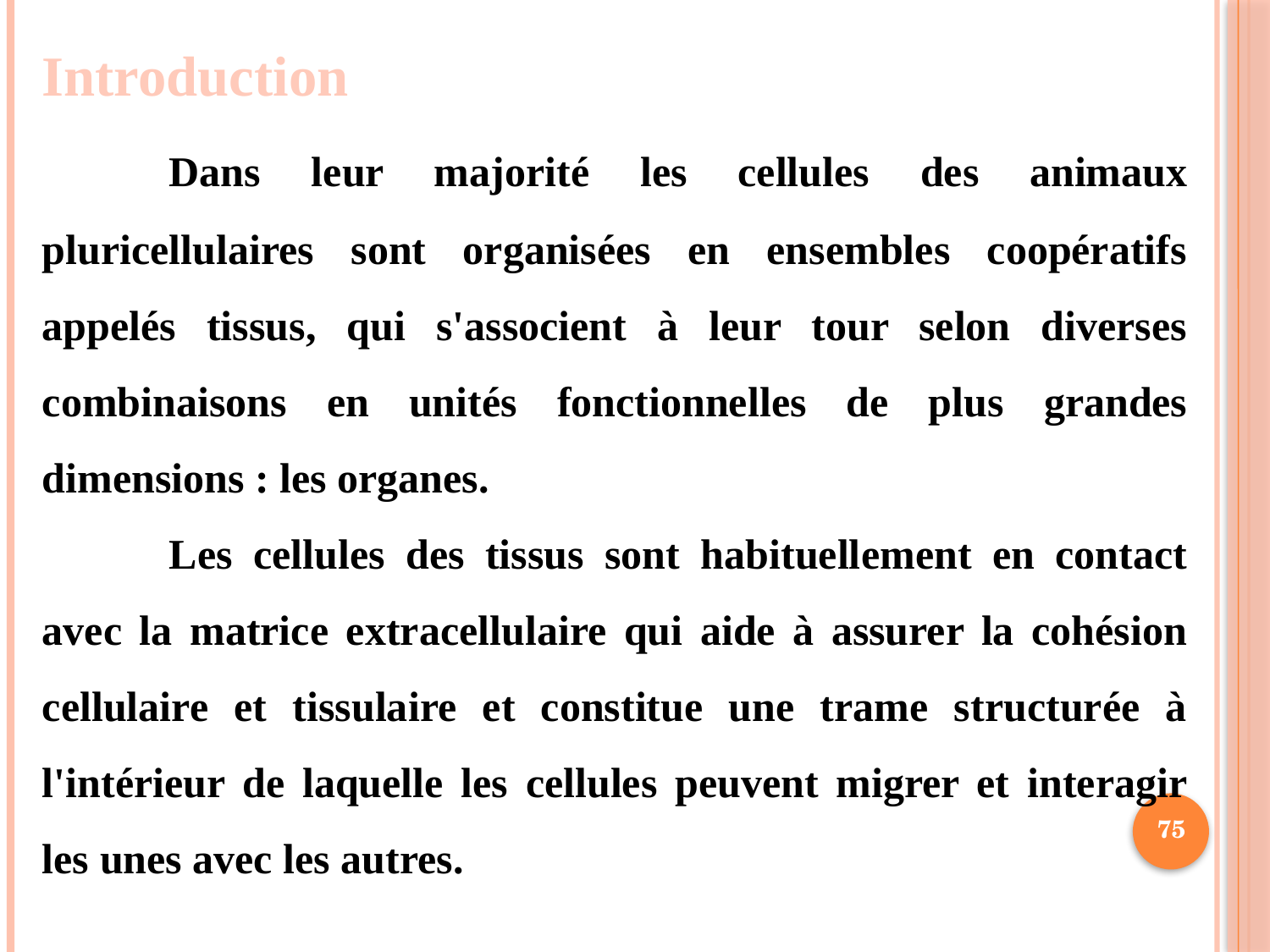

Introduction
	Dans leur majorité les cellules des animaux pluricellulaires sont organisées en ensembles coopératifs appelés tissus, qui s'associent à leur tour selon diverses combinaisons en unités fonctionnelles de plus grandes dimensions : les organes.
	Les cellules des tissus sont habituellement en contact avec la matrice extracellulaire qui aide à assurer la cohésion cellulaire et tissulaire et constitue une trame structurée à l'intérieur de laquelle les cellules peuvent migrer et interagir les unes avec les autres.
75